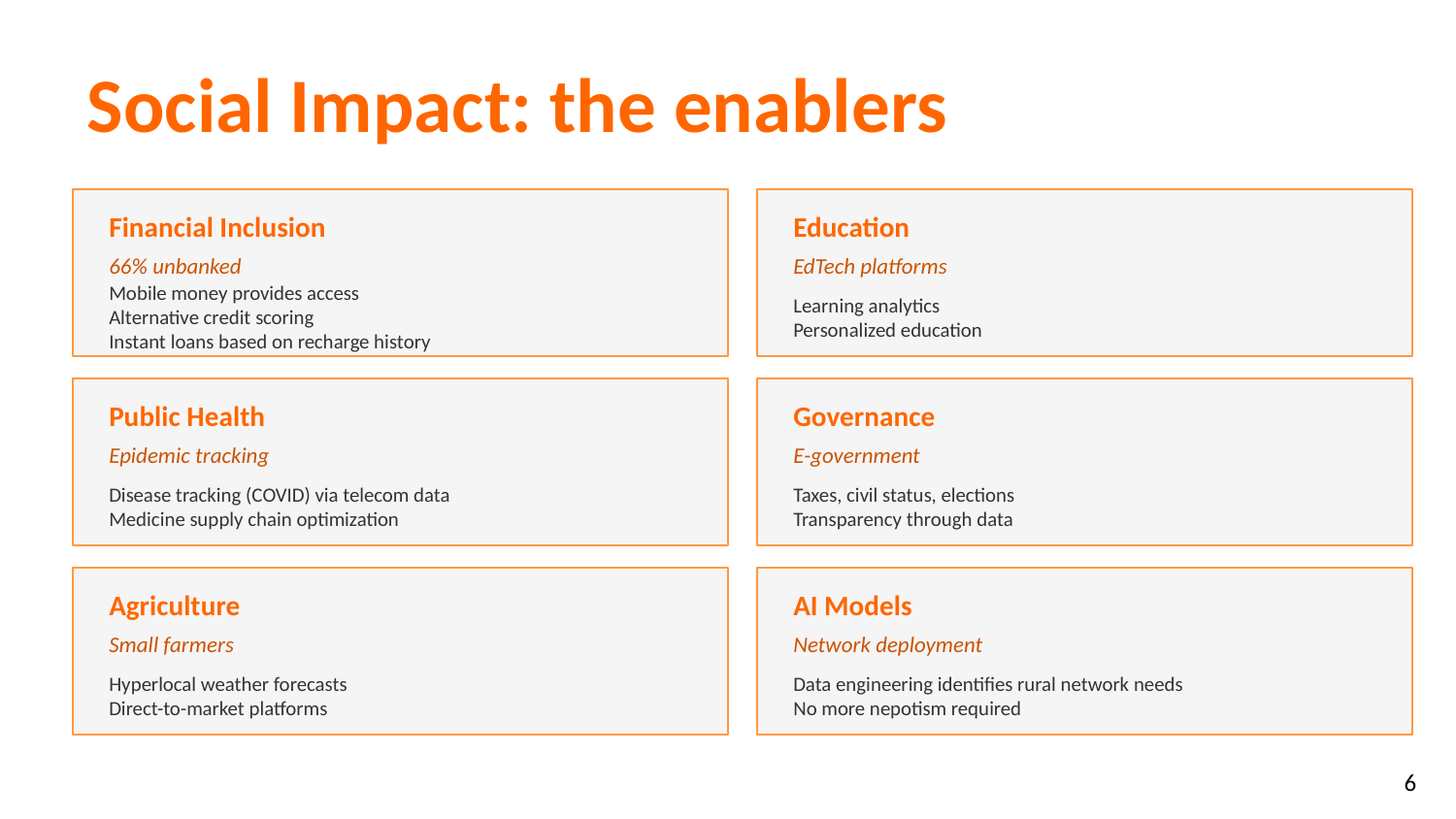

Social Impact: the enablers

Financial Inclusion
Education
66% unbanked
EdTech platforms
Mobile money provides access
Alternative credit scoring
Instant loans based on recharge history
Learning analytics
Personalized education

Public Health
Governance
Epidemic tracking
E-government
Disease tracking (COVID) via telecom data
Medicine supply chain optimization
Taxes, civil status, elections
Transparency through data

Agriculture
AI Models
Small farmers
Network deployment
Hyperlocal weather forecasts
Direct-to-market platforms
Data engineering identifies rural network needs
No more nepotism required
6